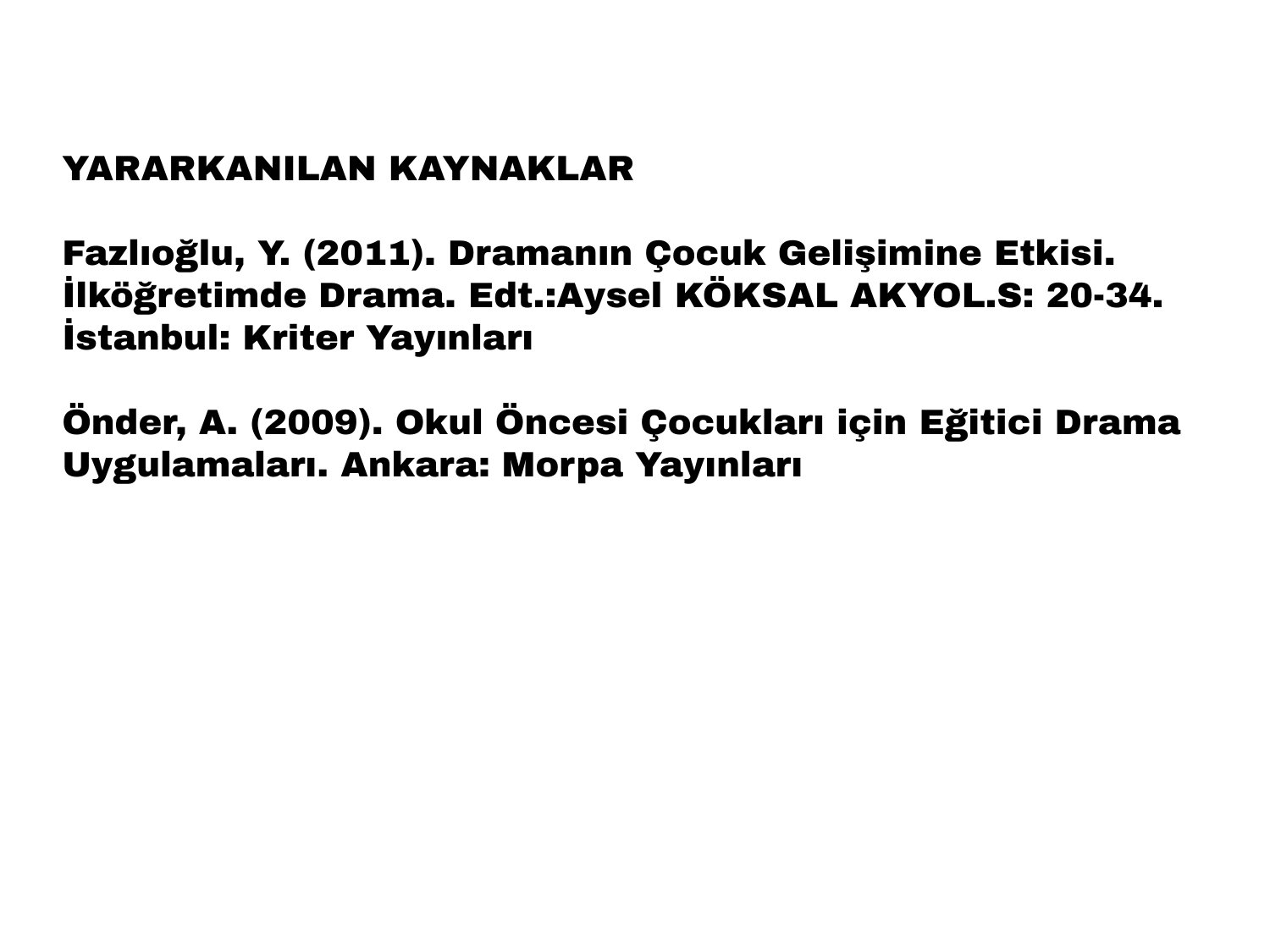

YARARKANILAN KAYNAKLAR

Fazlıoğlu, Y. (2011). Dramanın Çocuk Gelişimine Etkisi. İlköğretimde Drama. Edt.:Aysel KÖKSAL AKYOL.S: 20-34. İstanbul: Kriter Yayınları

Önder, A. (2009). Okul Öncesi Çocukları için Eğitici Drama Uygulamaları. Ankara: Morpa Yayınları